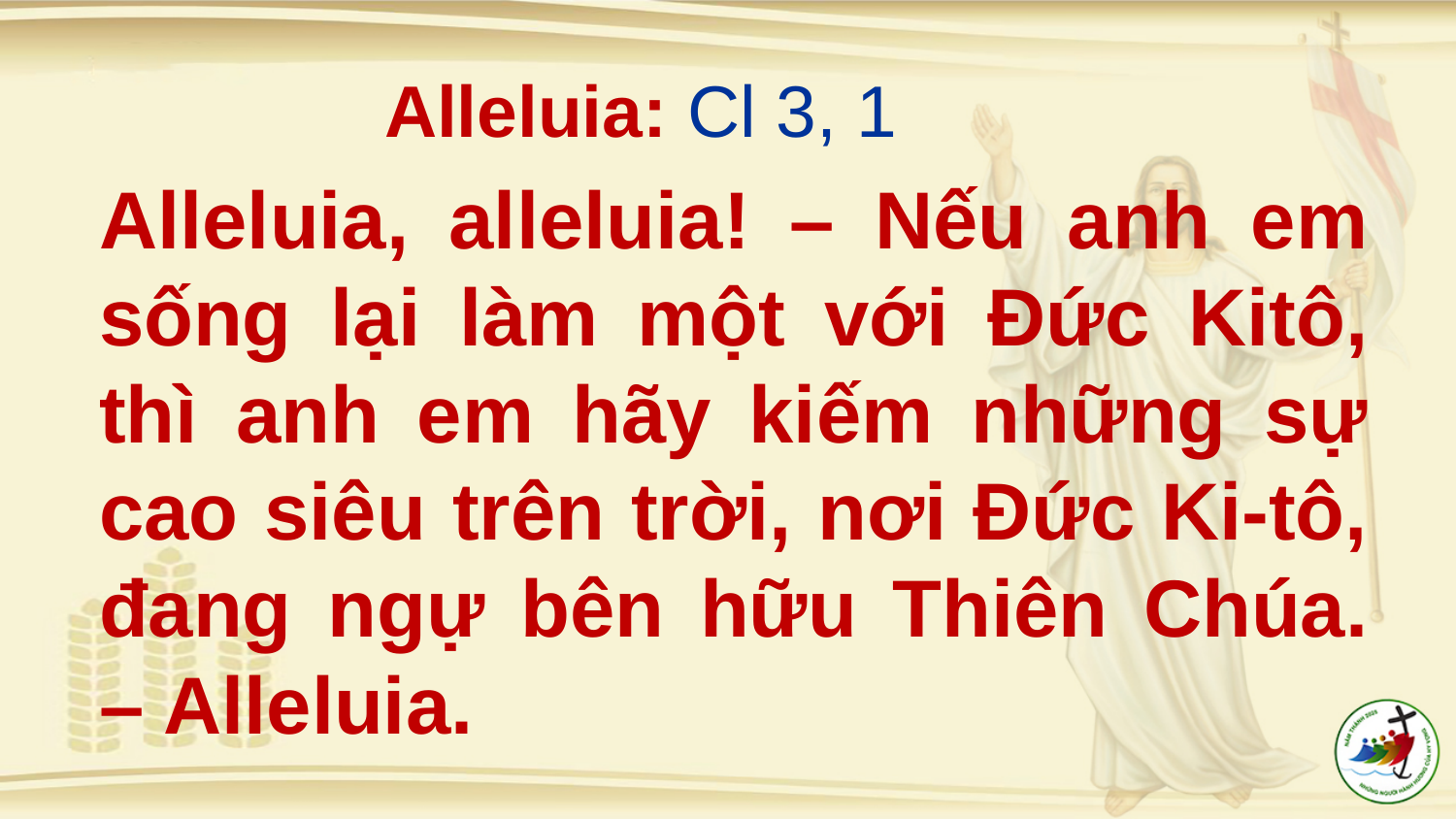

Alleluia: Cl 3, 1
Alleluia, alleluia! – Nếu anh em sống lại làm một với Ðức Kitô, thì anh em hãy kiếm những sự cao siêu trên trời, nơi Ðức Ki-tô, đang ngự bên hữu Thiên Chúa. – Alleluia.